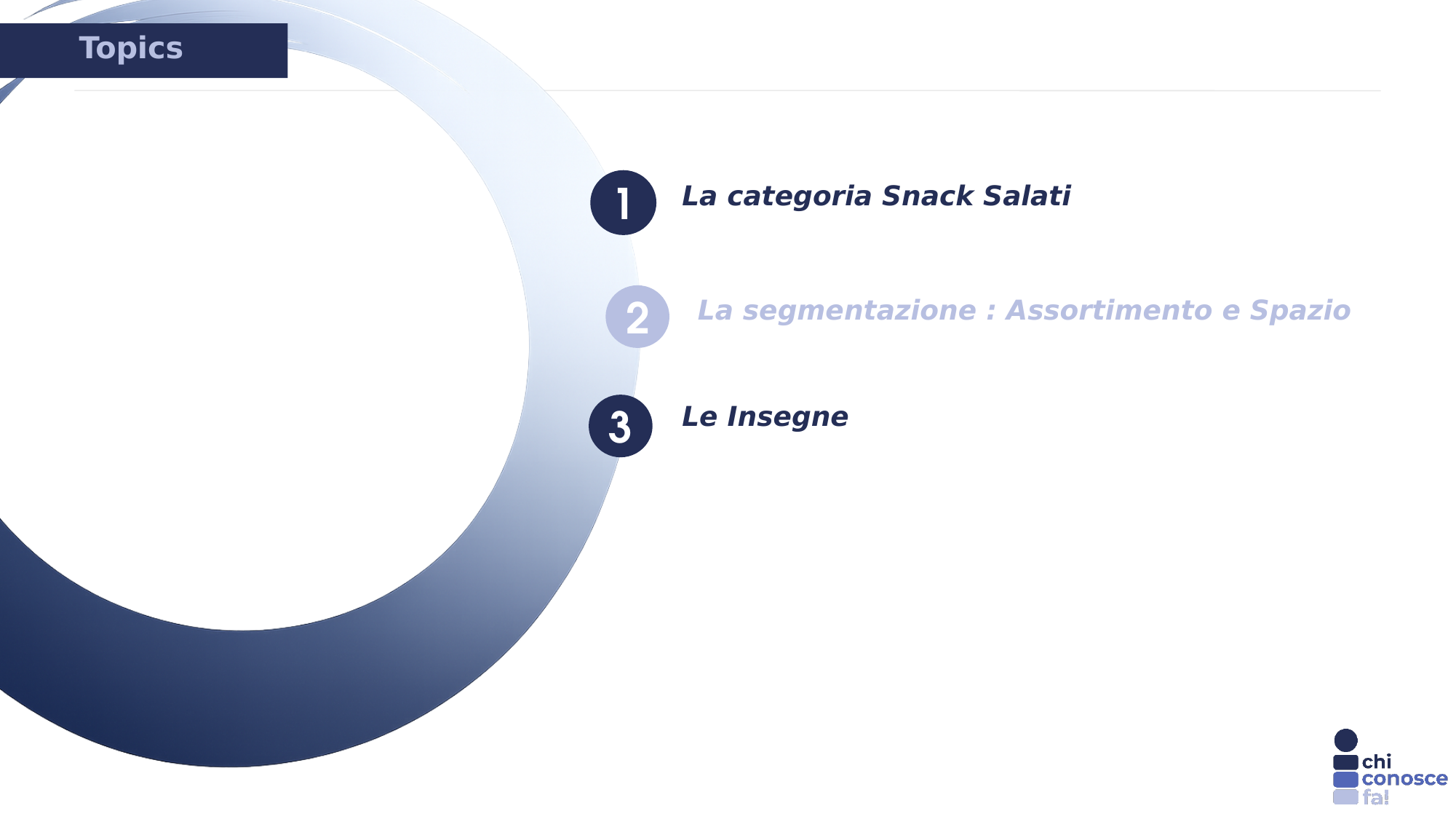

Topics
# La categoria Snack Salati
La segmentazione : Assortimento e Spazio
Le Insegne